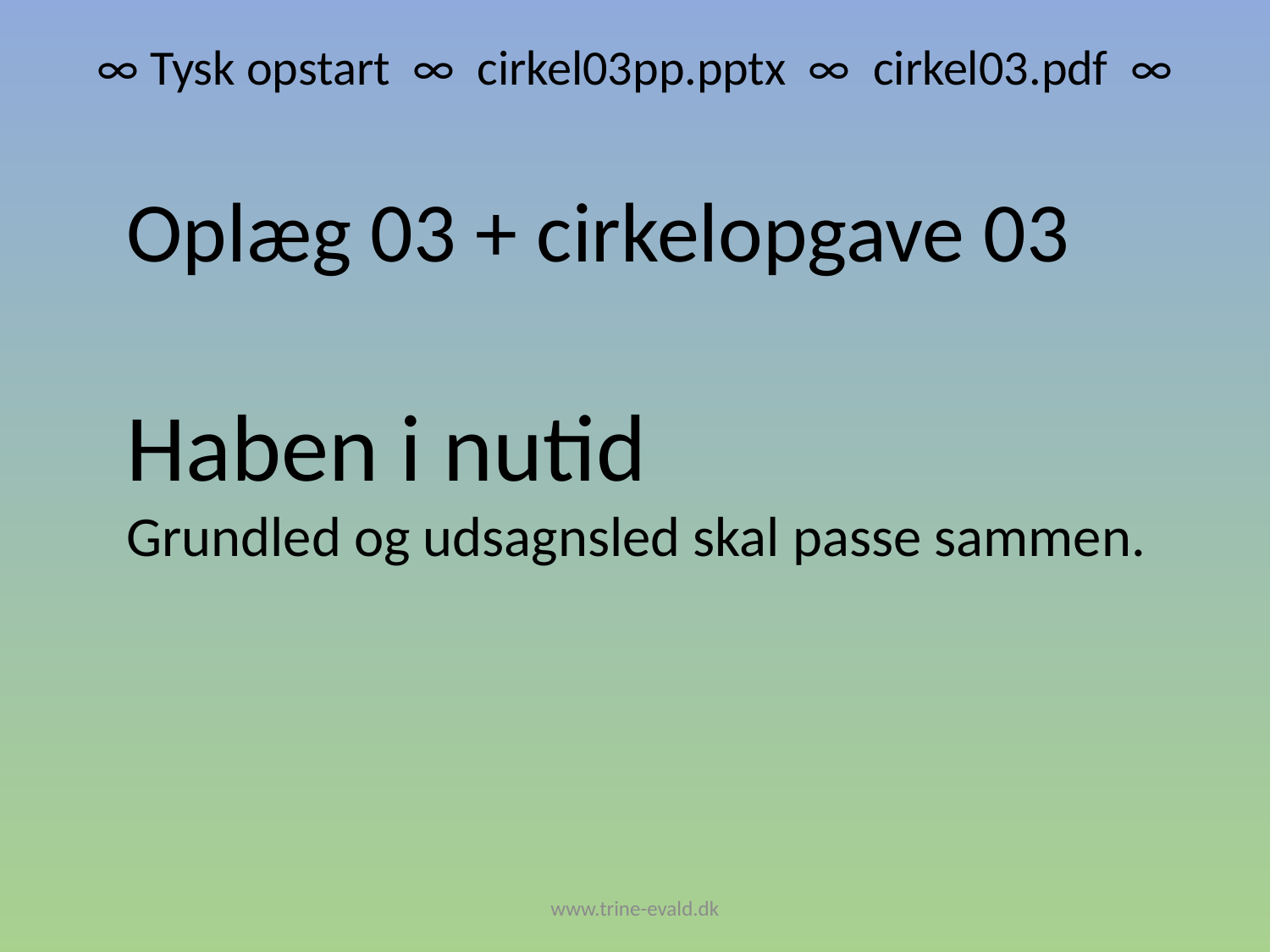

∞ Tysk opstart  ∞  cirkel03pp.pptx  ∞  cirkel03.pdf  ∞
Oplæg 03 + cirkelopgave 03
Haben i nutid
Grundled og udsagnsled skal passe sammen.
www.trine-evald.dk